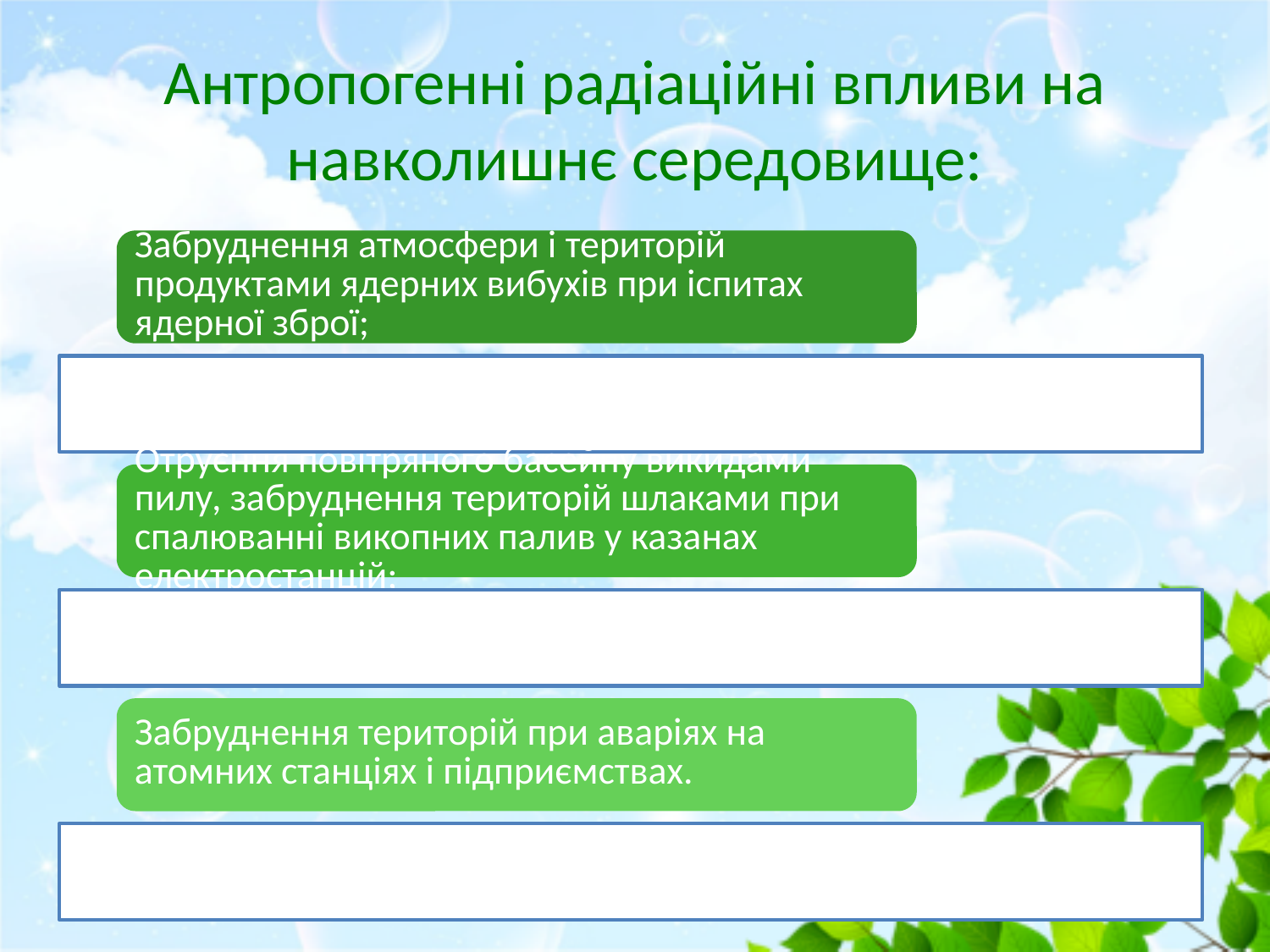

# Антропогенні радіаційні впливи на навколишнє середовище:
Забруднення атмосфери і територій продуктами ядерних вибухів при іспитах ядерної зброї;
Отруєння повітряного басейну викидами пилу, забруднення територій шлаками при спалюванні викопних палив у казанах електростанцій;
Забруднення територій при аваріях на атомних станціях і підприємствах.